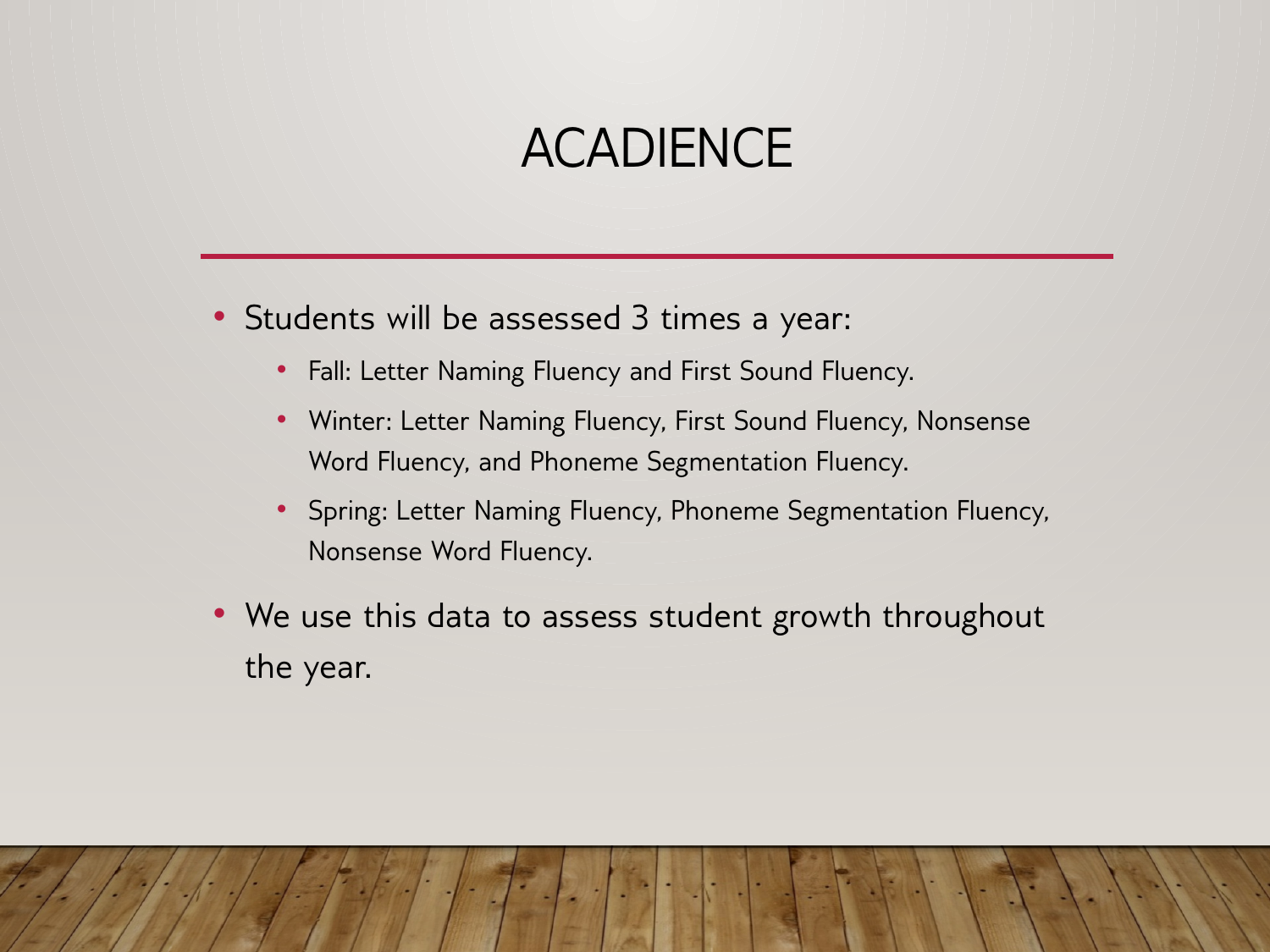

# Acadience
Students will be assessed 3 times a year:
Fall: Letter Naming Fluency and First Sound Fluency.
Winter: Letter Naming Fluency, First Sound Fluency, Nonsense Word Fluency, and Phoneme Segmentation Fluency.
Spring: Letter Naming Fluency, Phoneme Segmentation Fluency, Nonsense Word Fluency.
We use this data to assess student growth throughout the year.